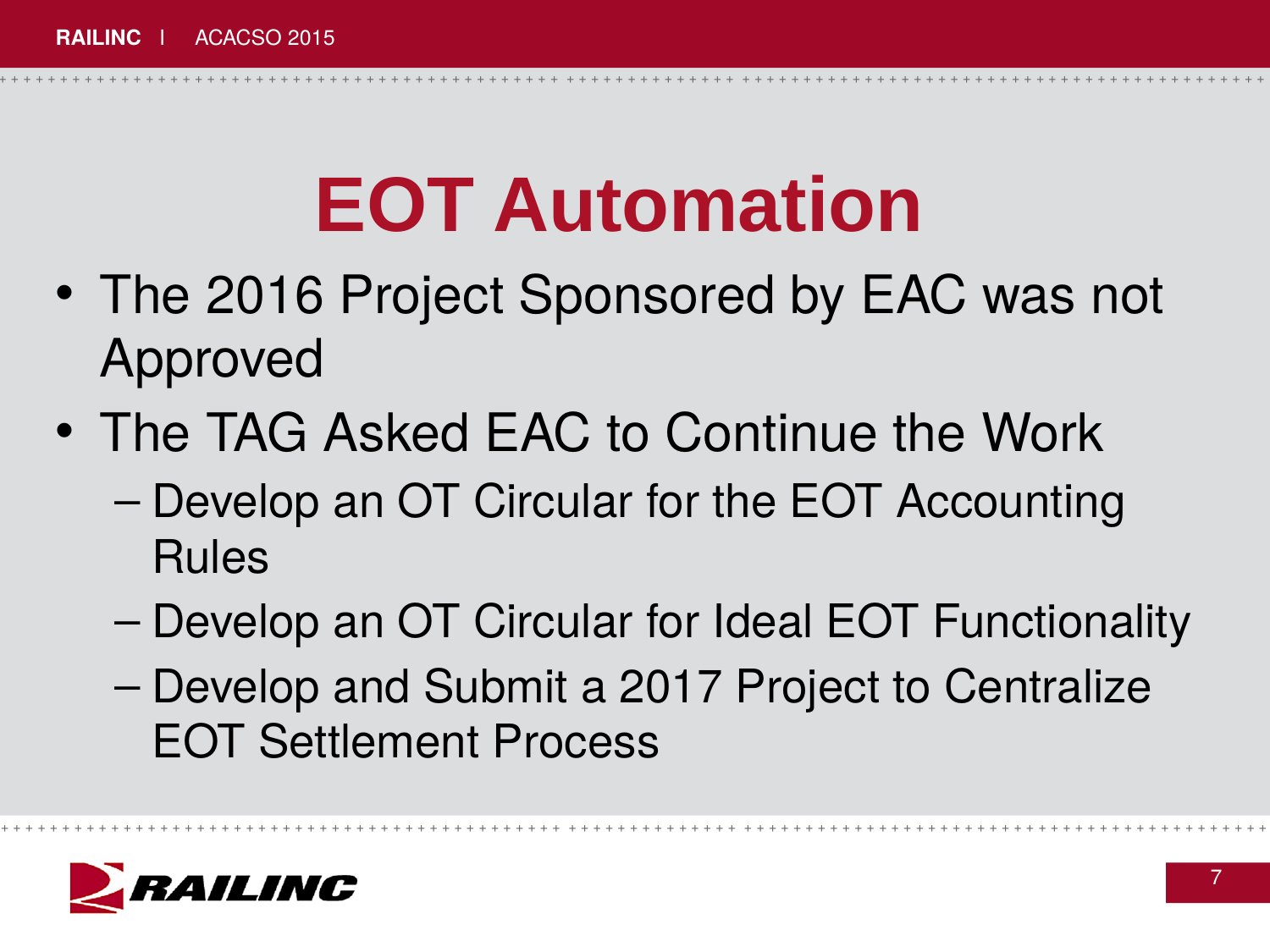

# EOT Automation
The 2016 Project Sponsored by EAC was not Approved
The TAG Asked EAC to Continue the Work
Develop an OT Circular for the EOT Accounting Rules
Develop an OT Circular for Ideal EOT Functionality
Develop and Submit a 2017 Project to Centralize EOT Settlement Process
7